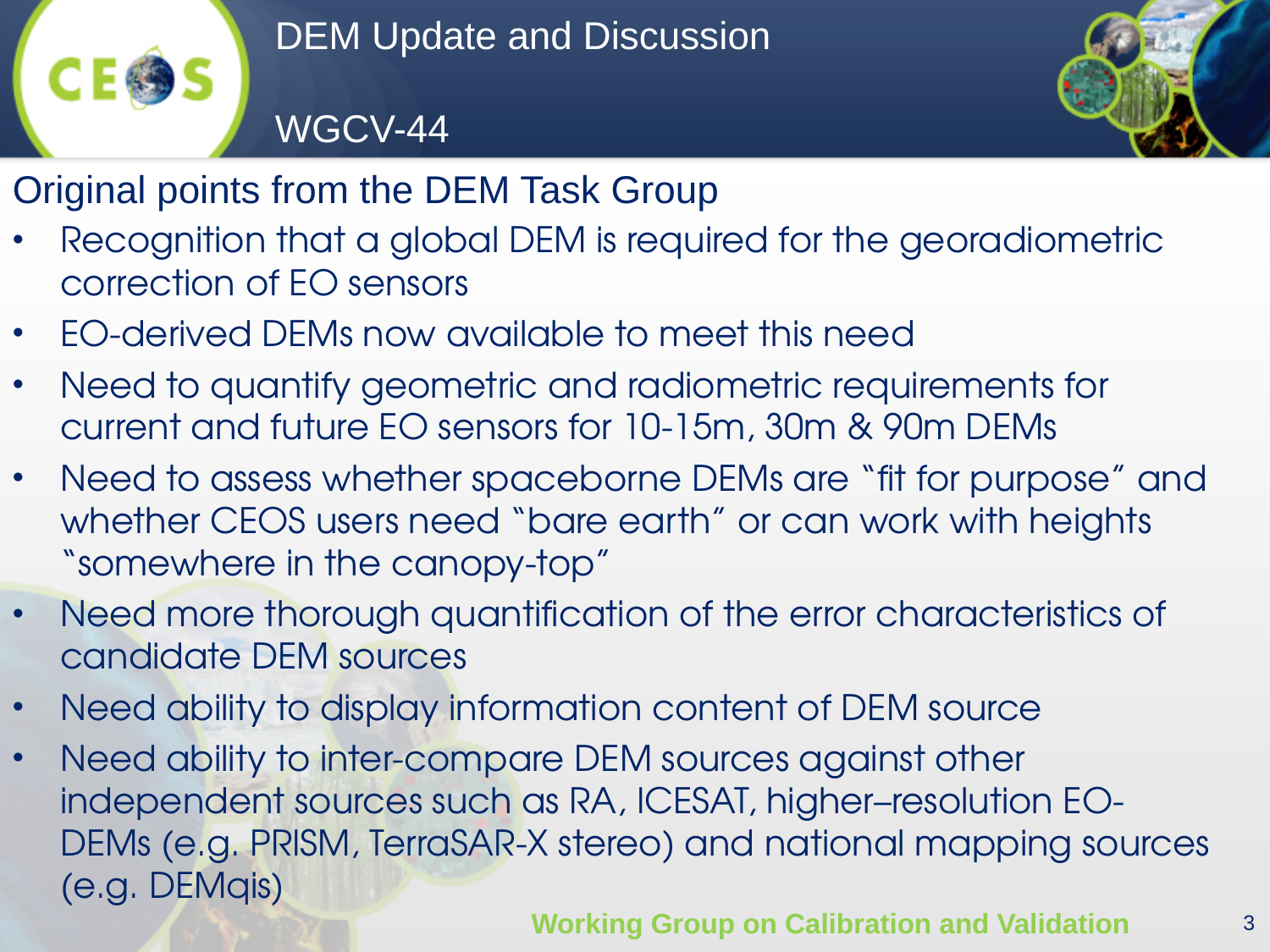

Original points from the DEM Task Group
Recognition that a global DEM is required for the georadiometric correction of EO sensors
EO-derived DEMs now available to meet this need
Need to quantify geometric and radiometric requirements for current and future EO sensors for 10-15m, 30m & 90m DEMs
Need to assess whether spaceborne DEMs are “fit for purpose” and whether CEOS users need “bare earth” or can work with heights “somewhere in the canopy-top”
Need more thorough quantification of the error characteristics of candidate DEM sources
Need ability to display information content of DEM source
Need ability to inter-compare DEM sources against other independent sources such as RA, ICESAT, higher–resolution EO-DEMs (e.g. PRISM, TerraSAR-X stereo) and national mapping sources (e.g. DEMqis)